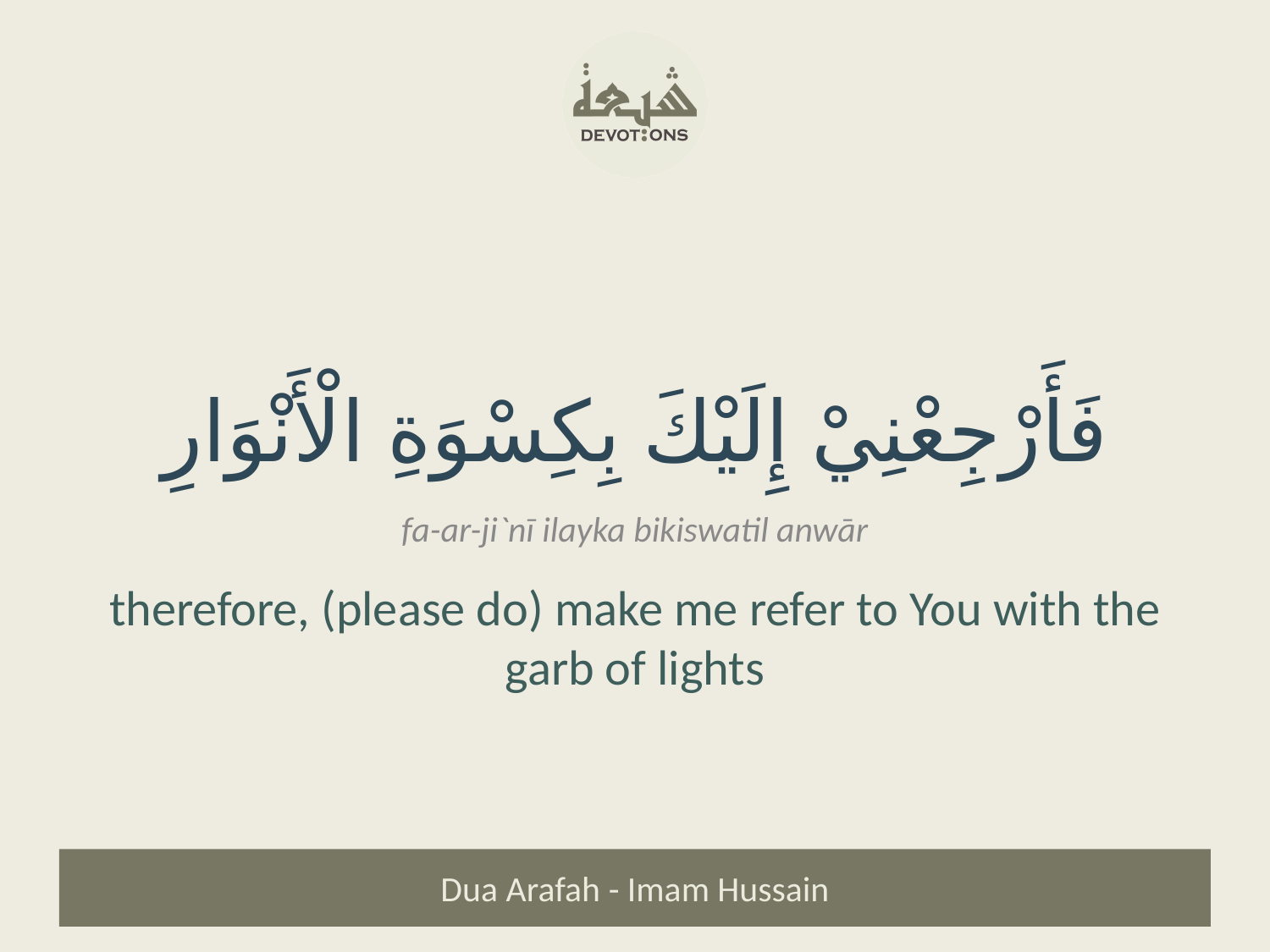

فَأَرْجِعْنِيْ إِلَيْكَ بِكِسْوَةِ الْأَنْوَارِ
fa-ar-ji`nī ilayka bikiswatil anwār
therefore, (please do) make me refer to You with the garb of lights
Dua Arafah - Imam Hussain